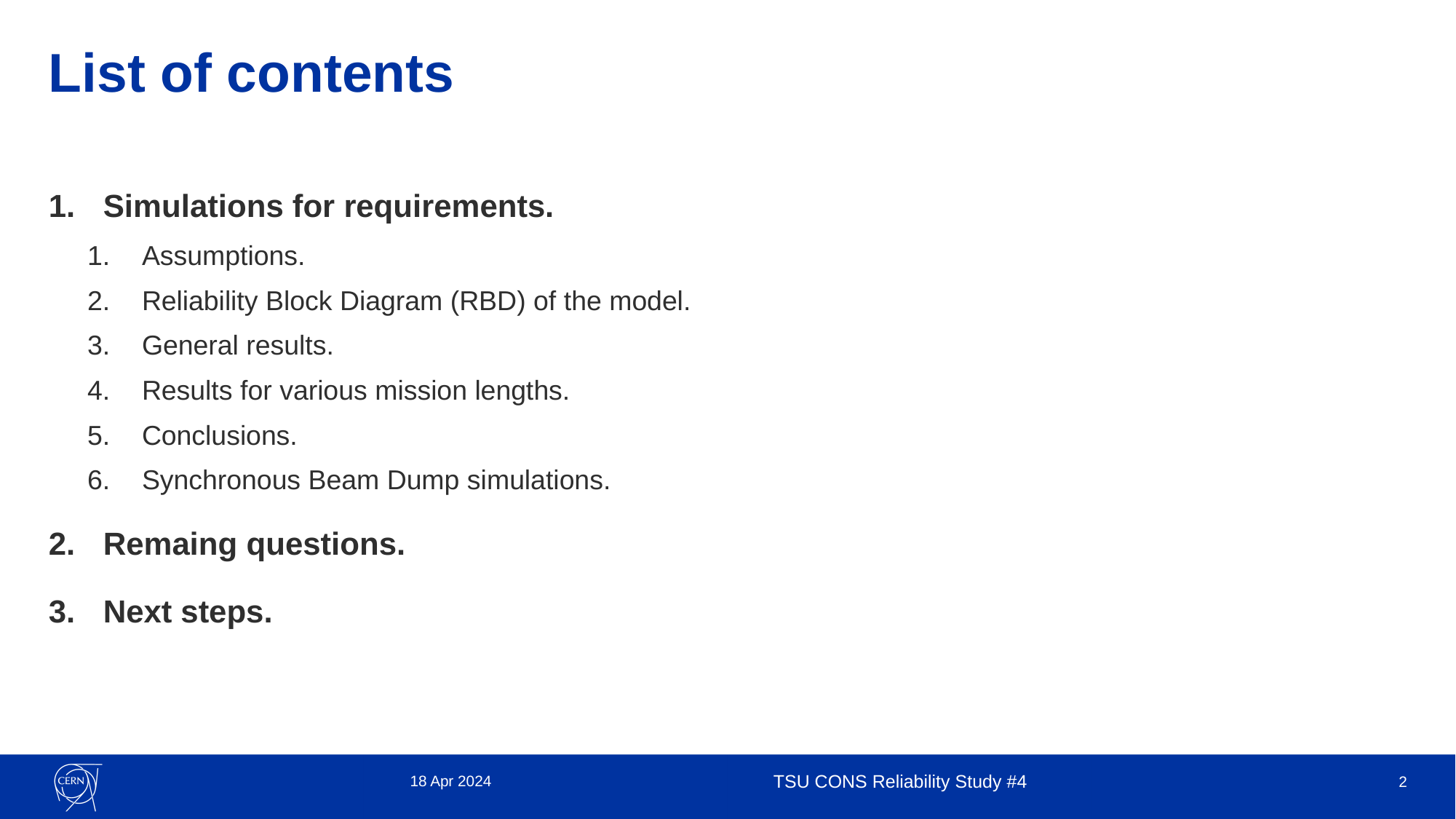

# List of contents
Simulations for requirements.
Assumptions.
Reliability Block Diagram (RBD) of the model.
General results.
Results for various mission lengths.
Conclusions.
Synchronous Beam Dump simulations.
Remaing questions.
Next steps.
18 Apr 2024
TSU CONS Reliability Study #4
2